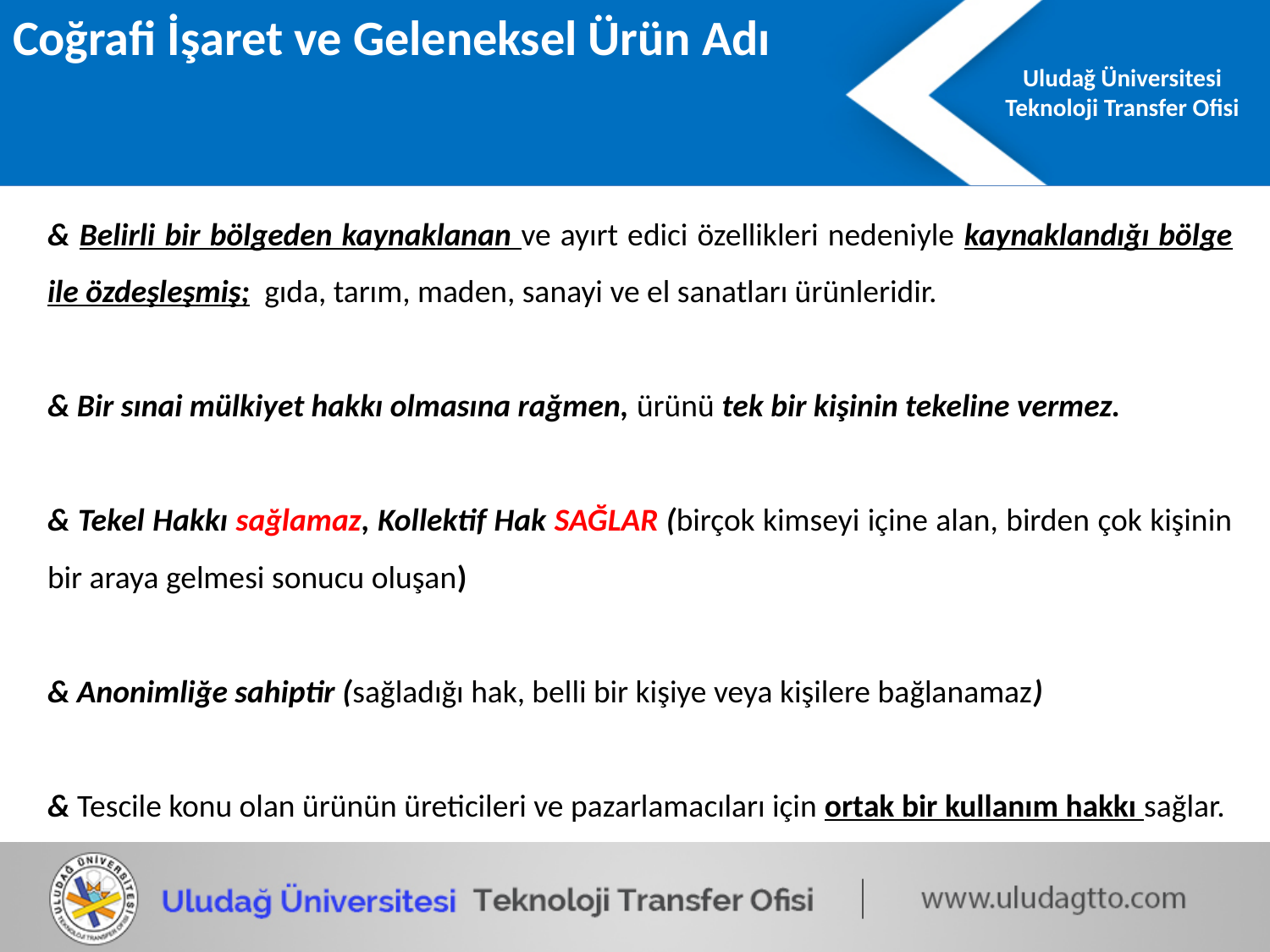

Coğrafi İşaret ve Geleneksel Ürün Adı
& Belirli bir bölgeden kaynaklanan ve ayırt edici özellikleri nedeniyle kaynaklandığı bölge ile özdeşleşmiş;  gıda, tarım, maden, sanayi ve el sanatları ürünleridir.

& Bir sınai mülkiyet hakkı olmasına rağmen, ürünü tek bir kişinin tekeline vermez.

& Tekel Hakkı sağlamaz, Kollektif Hak SAĞLAR (birçok kimseyi içine alan, birden çok kişinin bir araya gelmesi sonucu oluşan)

& Anonimliğe sahiptir (sağladığı hak, belli bir kişiye veya kişilere bağlanamaz)

& Tescile konu olan ürünün üreticileri ve pazarlamacıları için ortak bir kullanım hakkı sağlar.